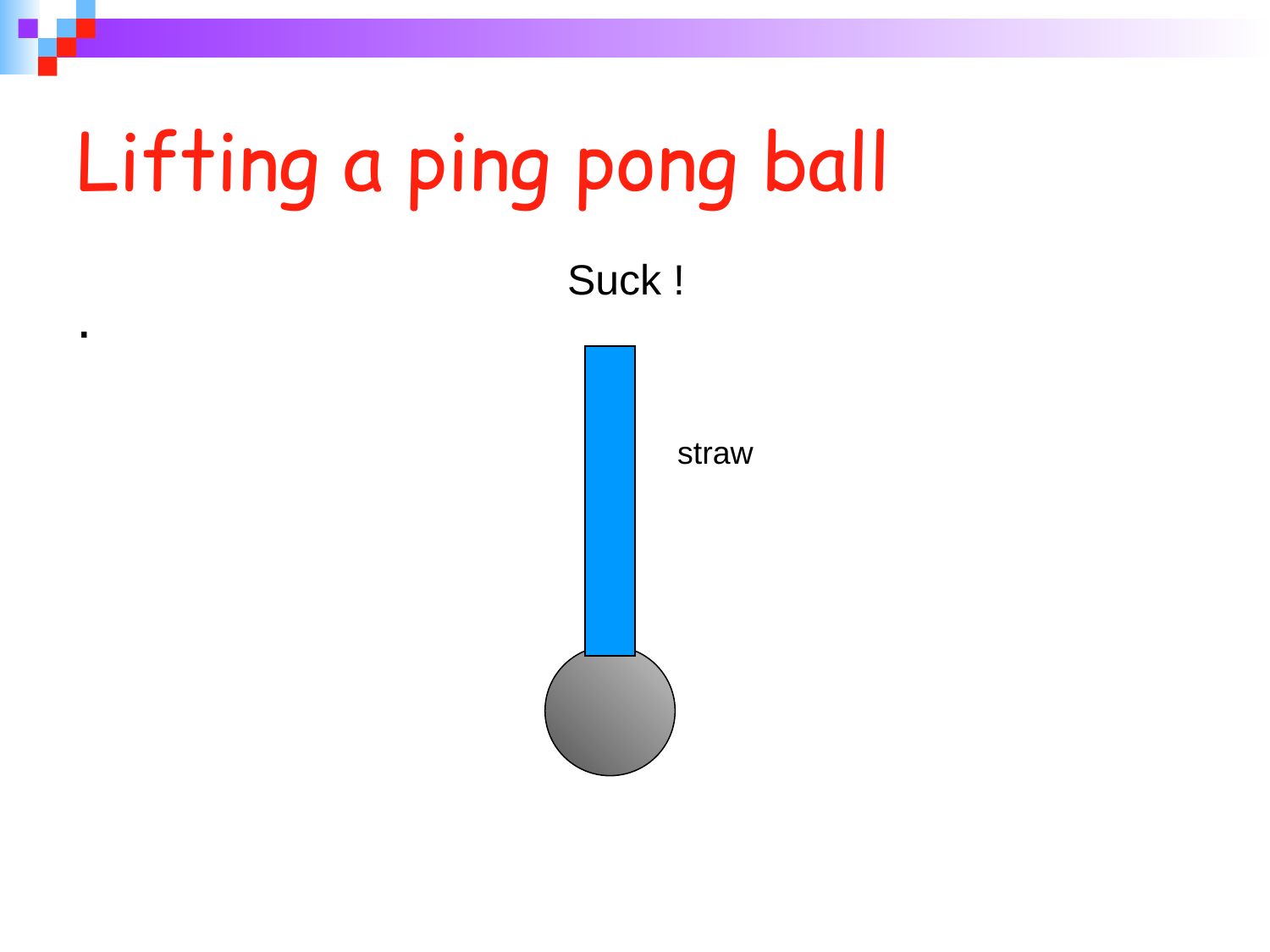

# Lifting a ping pong ball
Suck !
.

straw